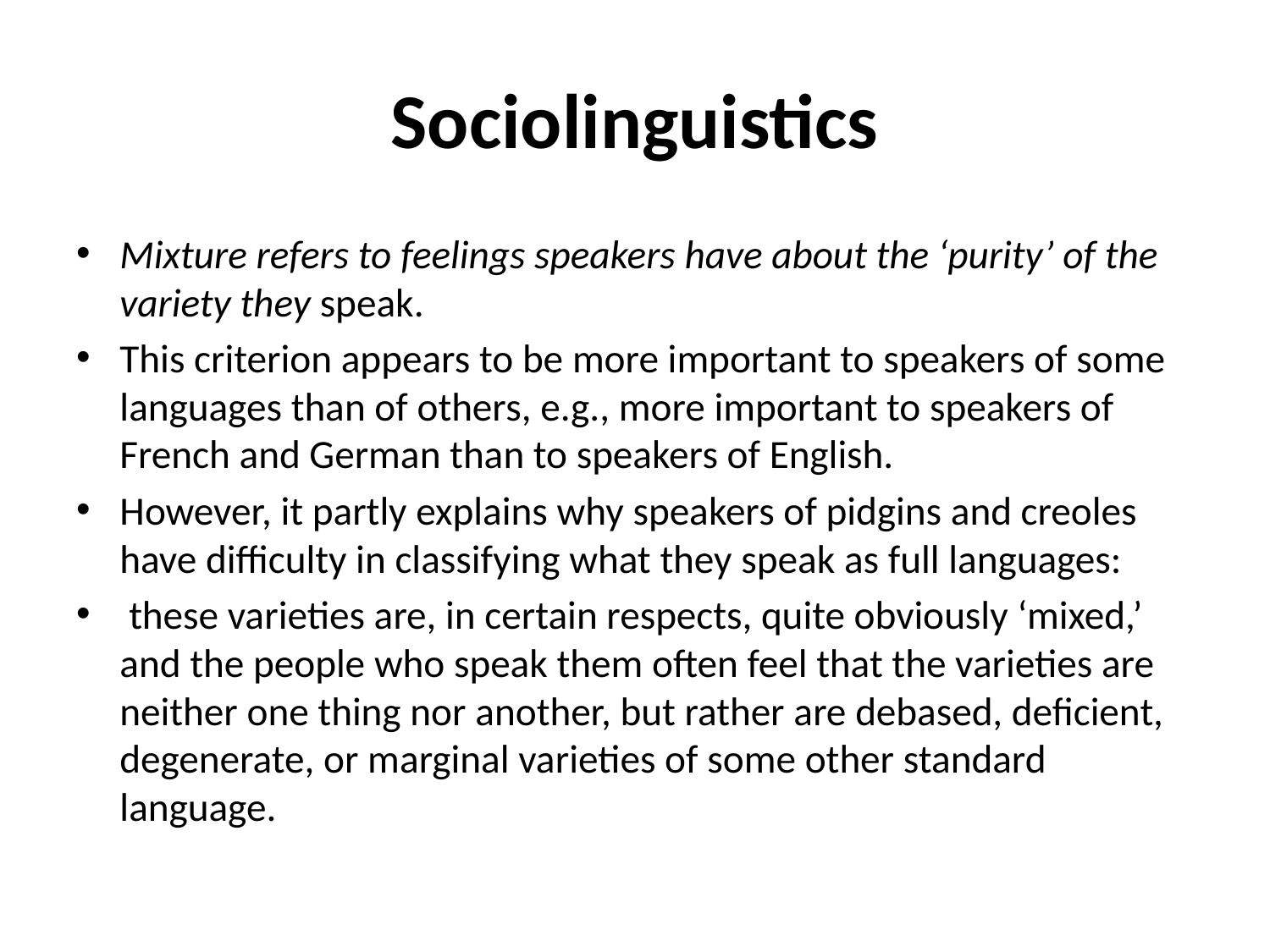

# Sociolinguistics
Mixture refers to feelings speakers have about the ‘purity’ of the variety they speak.
This criterion appears to be more important to speakers of some languages than of others, e.g., more important to speakers of French and German than to speakers of English.
However, it partly explains why speakers of pidgins and creoles have difficulty in classifying what they speak as full languages:
 these varieties are, in certain respects, quite obviously ‘mixed,’ and the people who speak them often feel that the varieties are neither one thing nor another, but rather are debased, deficient, degenerate, or marginal varieties of some other standard language.